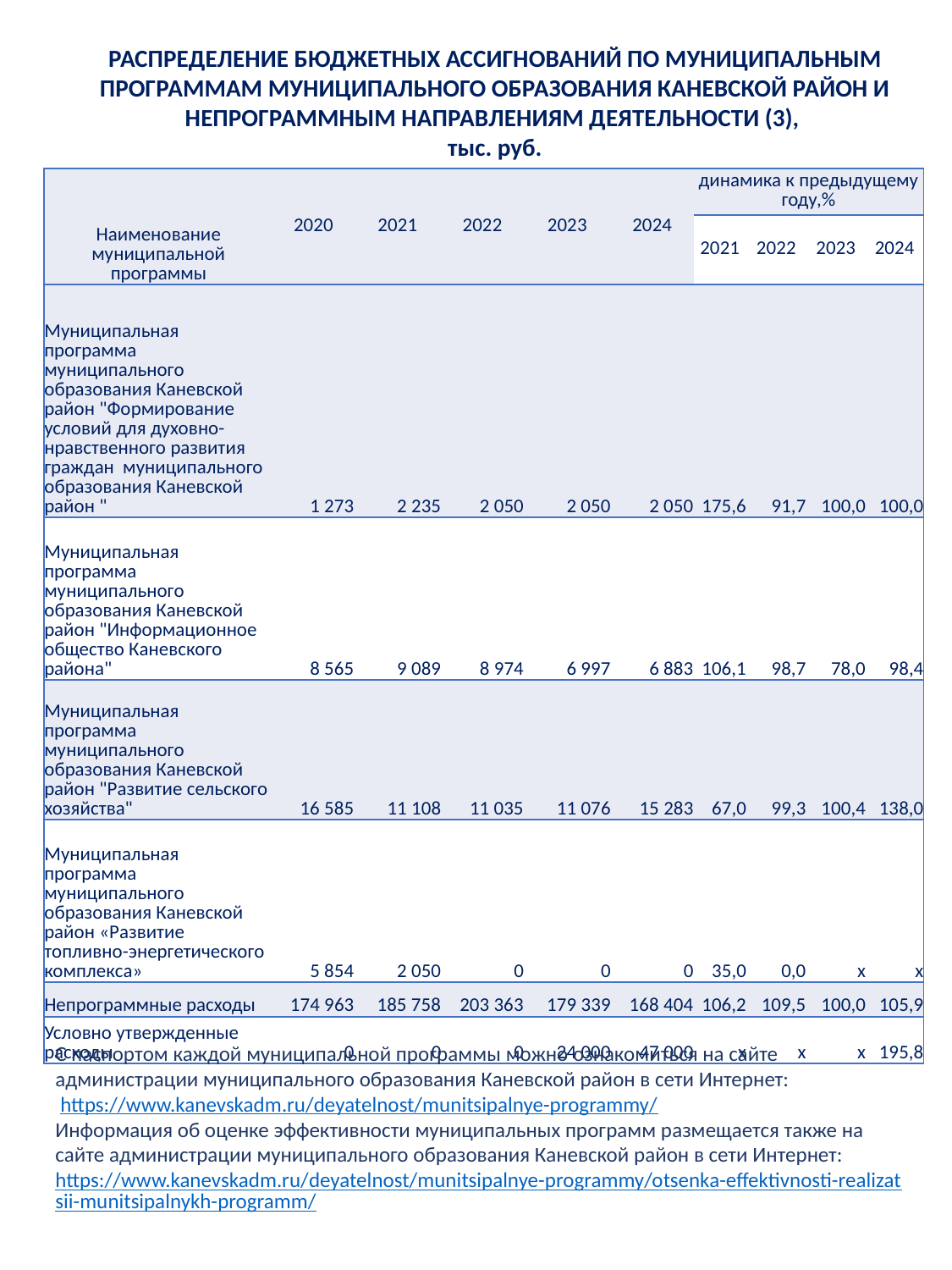

РАСПРЕДЕЛЕНИЕ БЮДЖЕТНЫХ АССИГНОВАНИЙ ПО МУНИЦИПАЛЬНЫМ ПРОГРАММАМ МУНИЦИПАЛЬНОГО ОБРАЗОВАНИЯ КАНЕВСКОЙ РАЙОН И НЕПРОГРАММНЫМ НАПРАВЛЕНИЯМ ДЕЯТЕЛЬНОСТИ (3),
тыс. руб.
| Наименование муниципальной программы | 2020 | 2021 | 2022 | 2023 | 2024 | динамика к предыдущему году,% |  |  |  |
| --- | --- | --- | --- | --- | --- | --- | --- | --- | --- |
|  |  |  |  |  |  | 2021 | 2022 | 2023 | 2024 |
| Муниципальная программа муниципального образования Каневской район "Формирование условий для духовно-нравственного развития граждан муниципального образования Каневской район " | 1 273 | 2 235 | 2 050 | 2 050 | 2 050 | 175,6 | 91,7 | 100,0 | 100,0 |
| Муниципальная программа муниципального образования Каневской район "Информационное общество Каневского района" | 8 565 | 9 089 | 8 974 | 6 997 | 6 883 | 106,1 | 98,7 | 78,0 | 98,4 |
| Муниципальная программа муниципального образования Каневской район "Развитие сельского хозяйства" | 16 585 | 11 108 | 11 035 | 11 076 | 15 283 | 67,0 | 99,3 | 100,4 | 138,0 |
| Муниципальная программа муниципального образования Каневской район «Развитие топливно-энергетического комплекса» | 5 854 | 2 050 | 0 | 0 | 0 | 35,0 | 0,0 | х | х |
| Непрограммные расходы | 174 963 | 185 758 | 203 363 | 179 339 | 168 404 | 106,2 | 109,5 | 100,0 | 105,9 |
| Условно утвержденные расходы | 0 | 0 | 0 | 24 000 | 47 000 | х | х | х | 195,8 |
С паспортом каждой муниципальной программы можно ознакомиться на сайте администрации муниципального образования Каневской район в сети Интернет:
 https://www.kanevskadm.ru/deyatelnost/munitsipalnye-programmy/
Информация об оценке эффективности муниципальных программ размещается также на сайте администрации муниципального образования Каневской район в сети Интернет: https://www.kanevskadm.ru/deyatelnost/munitsipalnye-programmy/otsenka-effektivnosti-realizatsii-munitsipalnykh-programm/